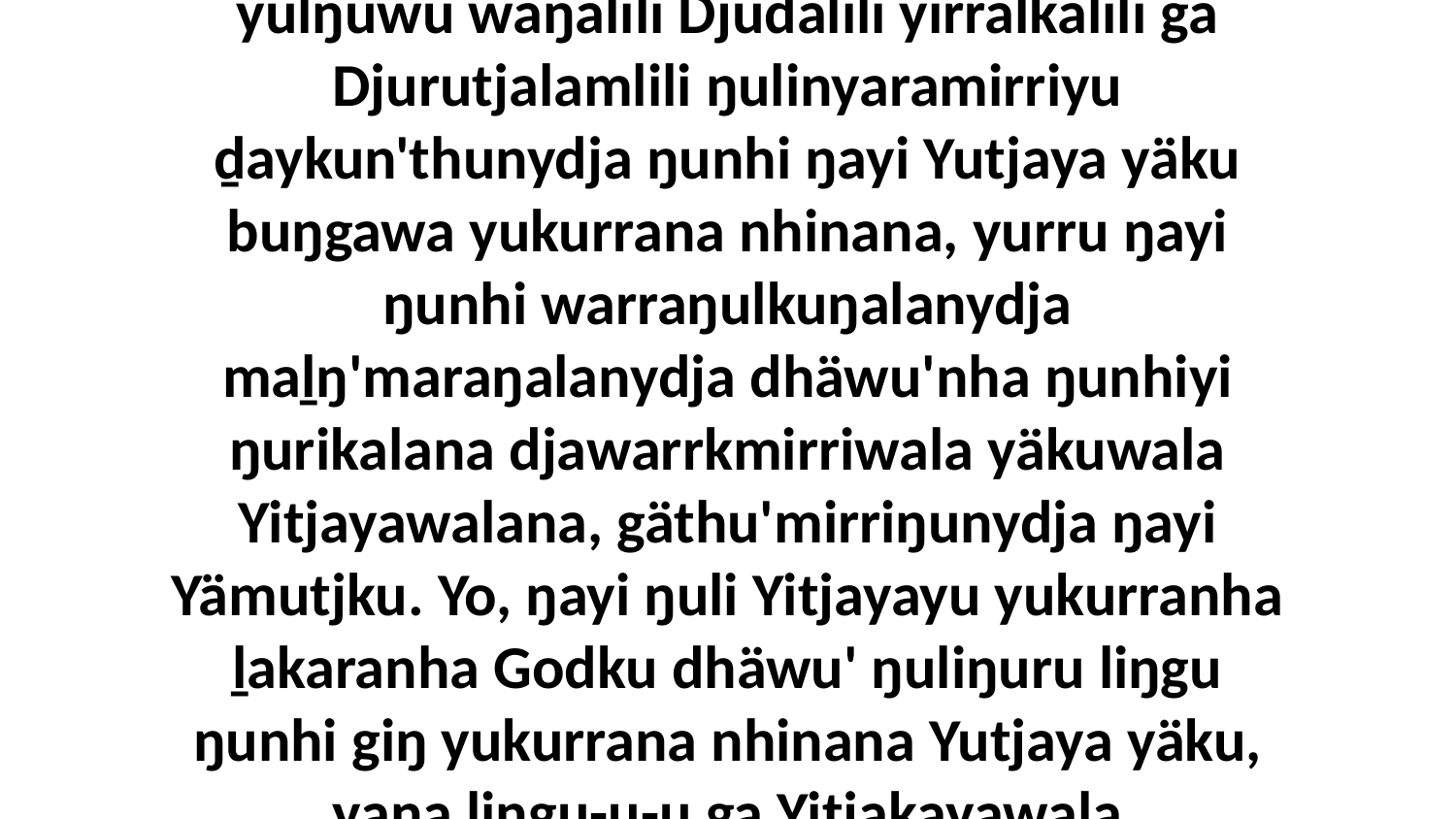

1 Yo, Godthu wekaŋala dhäwu' yolŋu'-yulŋuwu wäŋalili Djudalili yirralkalili ga Djurutjalamlili ŋulinyaramirriyu ḏaykun'thunydja ŋunhi ŋayi Yutjaya yäku buŋgawa yukurrana nhinana, yurru ŋayi ŋunhi warraŋulkuŋalanydja maḻŋ'maraŋalanydja dhäwu'nha ŋunhiyi ŋurikalana djawarrkmirriwala yäkuwala Yitjayawalana, gäthu'mirriŋunydja ŋayi Yämutjku. Yo, ŋayi ŋuli Yitjayayu yukurranha ḻakaranha Godku dhäwu' ŋuliŋuru liŋgu ŋunhi giŋ yukurrana nhinana Yutjaya yäku, yana liŋgu-u-u ga Yitjakayawala wapthurruna.